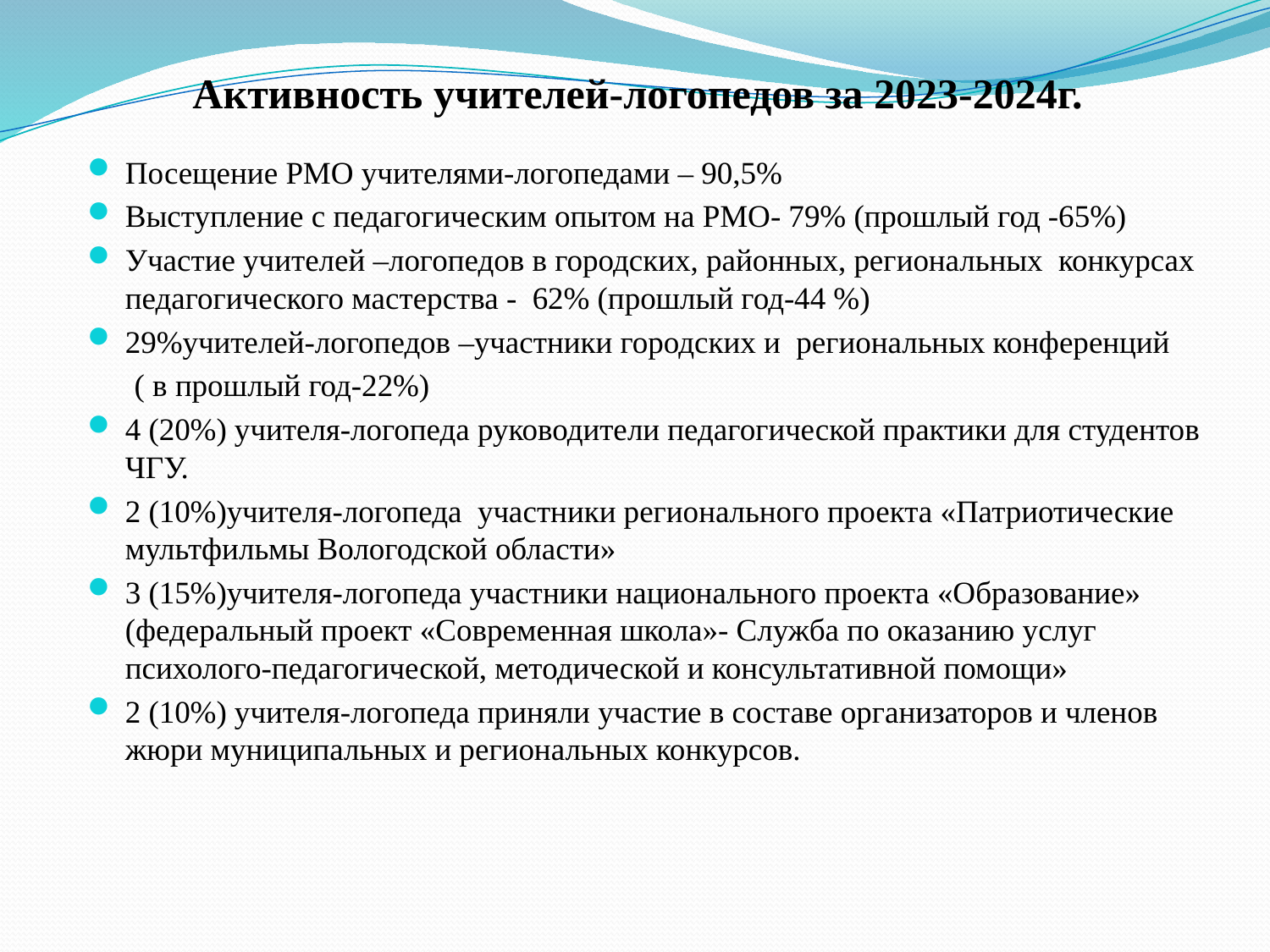

# Активность учителей-логопедов за 2023-2024г.
Посещение РМО учителями-логопедами – 90,5%
Выступление с педагогическим опытом на РМО- 79% (прошлый год -65%)
Участие учителей –логопедов в городских, районных, региональных  конкурсах  педагогического мастерства -  62% (прошлый год-44 %)
29%учителей-логопедов –участники городских и  региональных конференций
      ( в прошлый год-22%)
4 (20%) учителя-логопеда руководители педагогической практики для студентов ЧГУ.
2 (10%)учителя-логопеда  участники регионального проекта «Патриотические мультфильмы Вологодской области»
3 (15%)учителя-логопеда участники национального проекта «Образование» (федеральный проект «Современная школа»- Служба по оказанию услуг психолого-педагогической, методической и консультативной помощи»
2 (10%) учителя-логопеда приняли участие в составе организаторов и членов жюри муниципальных и региональных конкурсов.